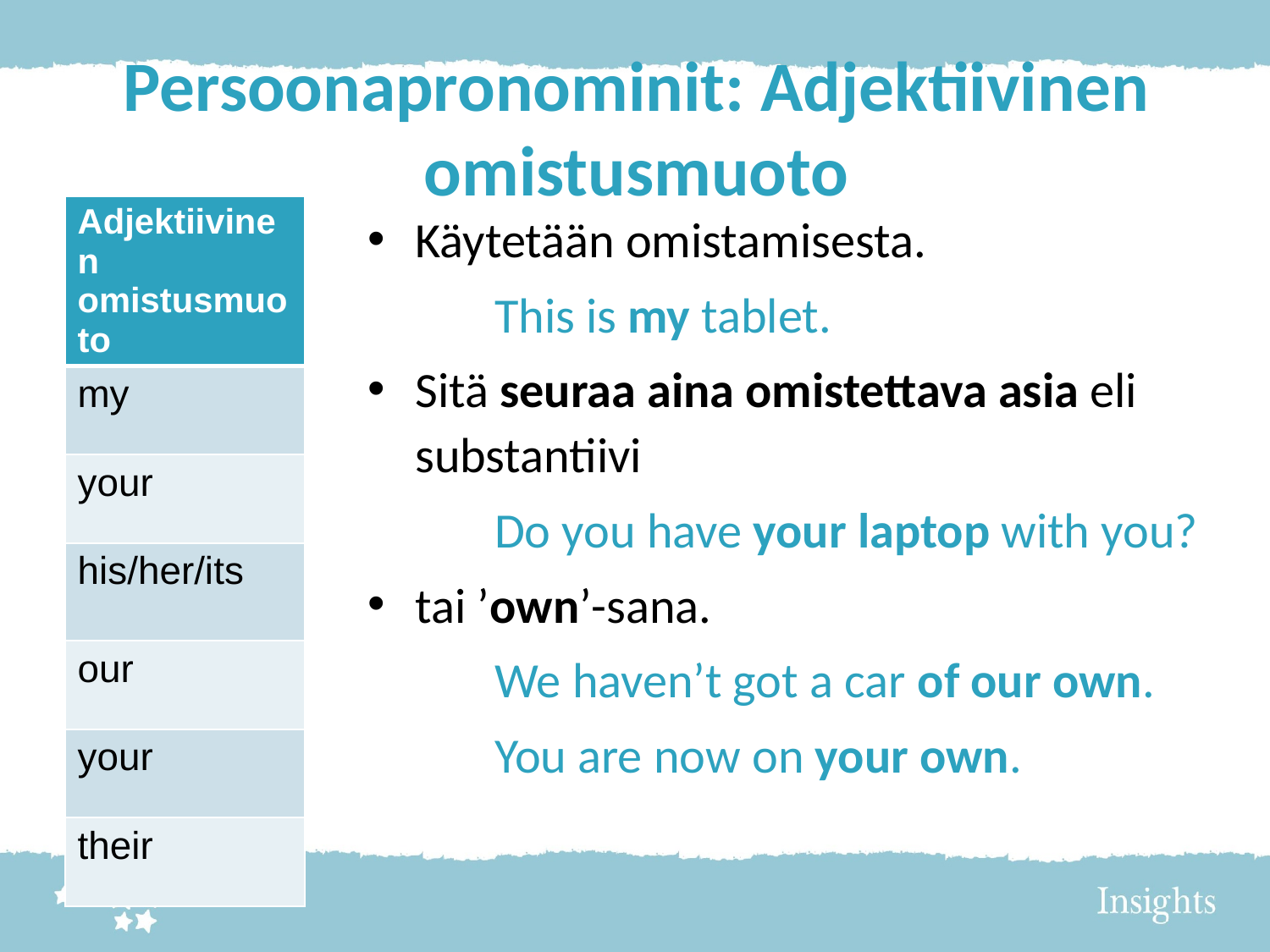

# Persoonapronominit: Adjektiivinen omistusmuoto
| Adjektiivinen omistusmuoto |
| --- |
| my |
| your |
| his/her/its |
| our |
| your |
| their |
Käytetään omistamisesta.
	This is my tablet.
Sitä seuraa aina omistettava asia eli substantiivi
	Do you have your laptop with you?
tai ’own’-sana.
	We haven’t got a car of our own.
	You are now on your own.